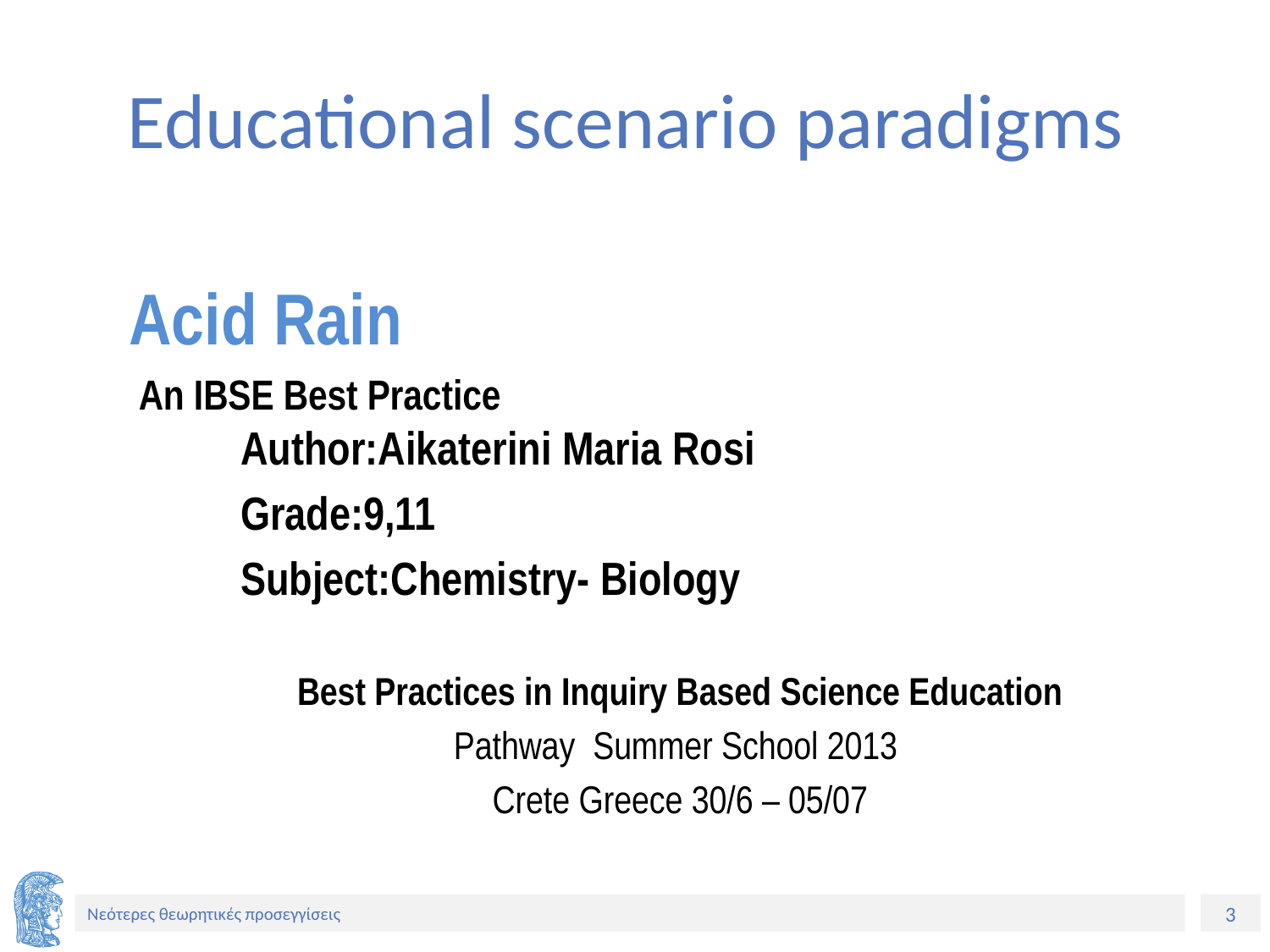

# Educational scenario paradigms
Acid Rain
 An IBSE Best Practice
	     	Author:Aikaterini Maria Rosi
	     	Grade:9,11
	     	Subject:Chemistry- Biology

Best Practices in Inquiry Based Science Education
Pathway  Summer School 2013
Crete Greece 30/6 – 05/07